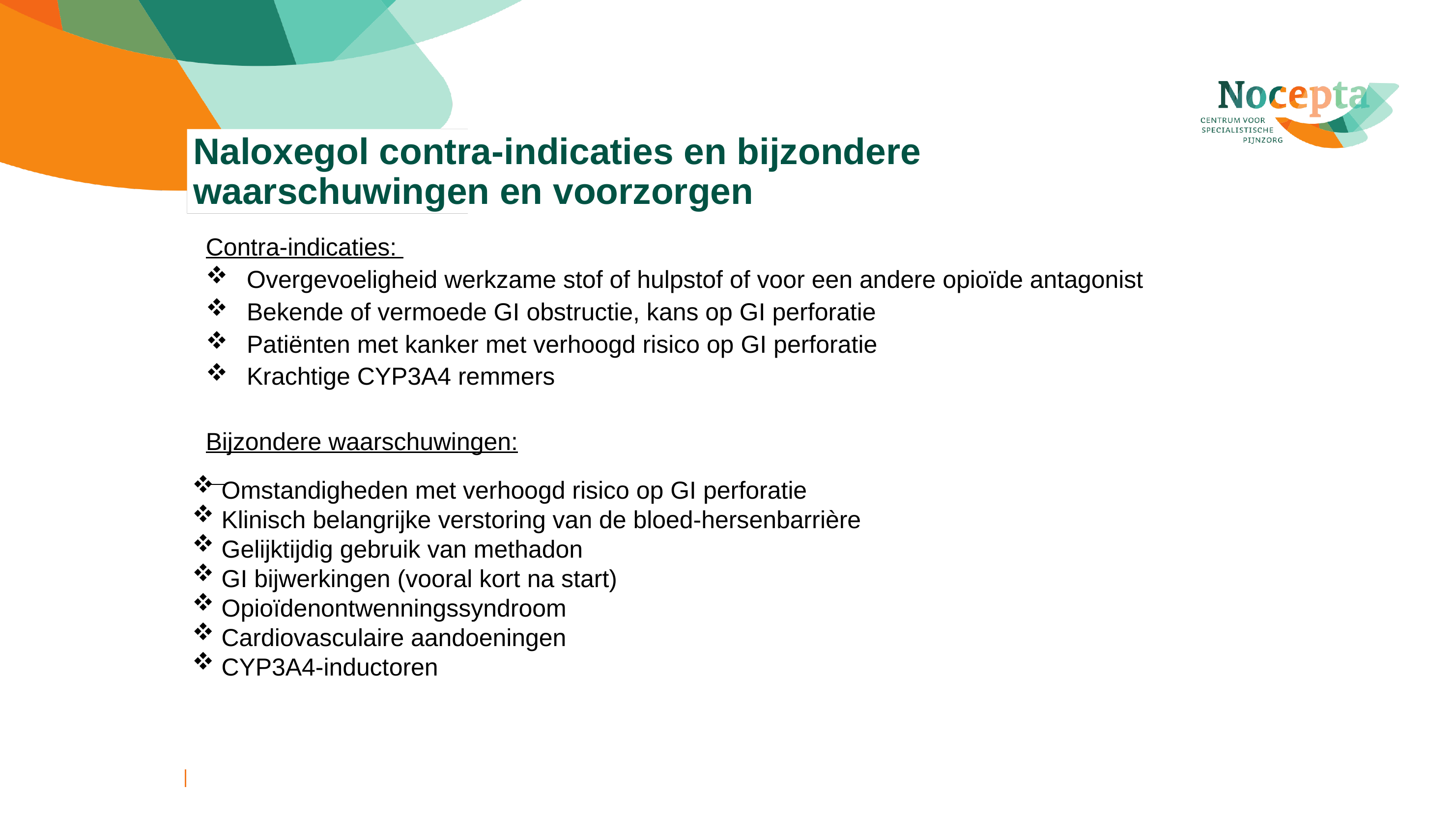

# Naloxegol contra-indicaties en bijzondere waarschuwingen en voorzorgen
Contra-indicaties:
Overgevoeligheid werkzame stof of hulpstof of voor een andere opioïde antagonist
Bekende of vermoede GI obstructie, kans op GI perforatie
Patiënten met kanker met verhoogd risico op GI perforatie
Krachtige CYP3A4 remmers

Bijzondere waarschuwingen:

 Omstandigheden met verhoogd risico op GI perforatie

 Klinisch belangrijke verstoring van de bloed-hersenbarrière

 Gelijktijdig gebruik van methadon

 GI bijwerkingen (vooral kort na start)

 Opioïdenontwenningssyndroom

 Cardiovasculaire aandoeningen

 CYP3A4-inductoren